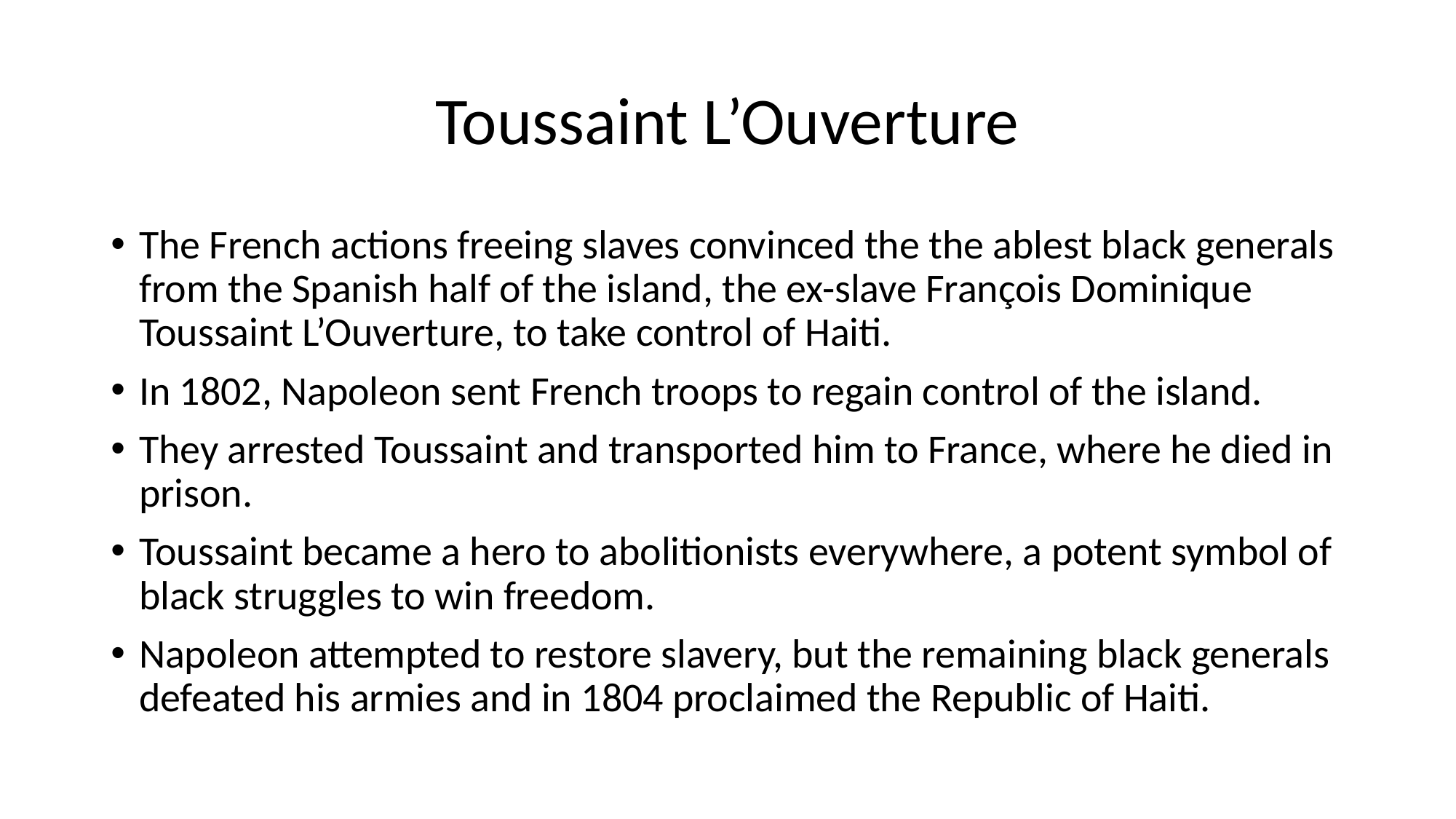

# Toussaint L’Ouverture
The French actions freeing slaves convinced the the ablest black generals from the Spanish half of the island, the ex-slave François Dominique Toussaint L’Ouverture, to take control of Haiti.
In 1802, Napoleon sent French troops to regain control of the island.
They arrested Toussaint and transported him to France, where he died in prison.
Toussaint became a hero to abolitionists everywhere, a potent symbol of black struggles to win freedom.
Napoleon attempted to restore slavery, but the remaining black generals defeated his armies and in 1804 proclaimed the Republic of Haiti.